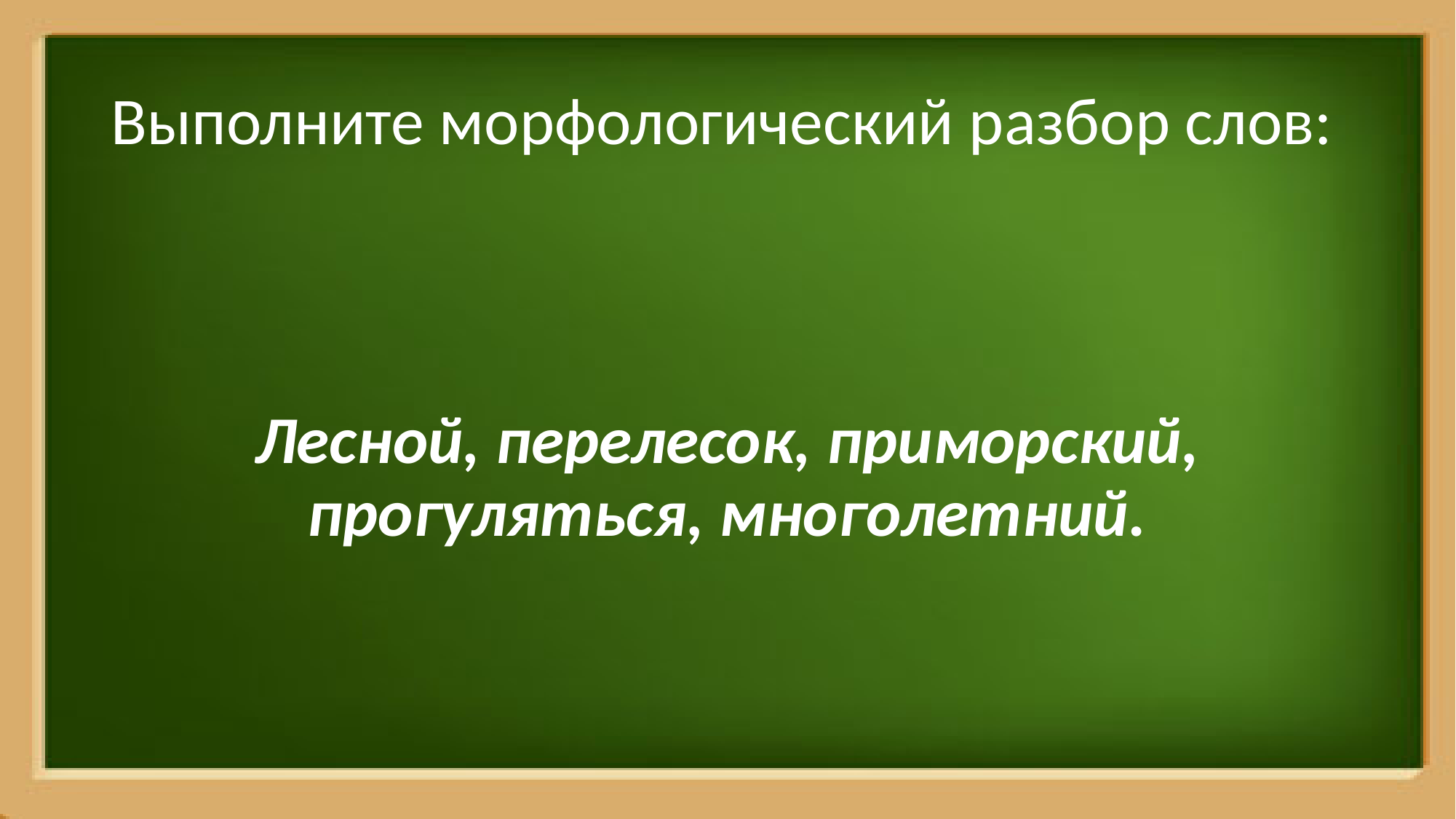

# Выполните морфологический разбор слов:

Лесной, перелесок, приморский, прогуляться, многолетний.